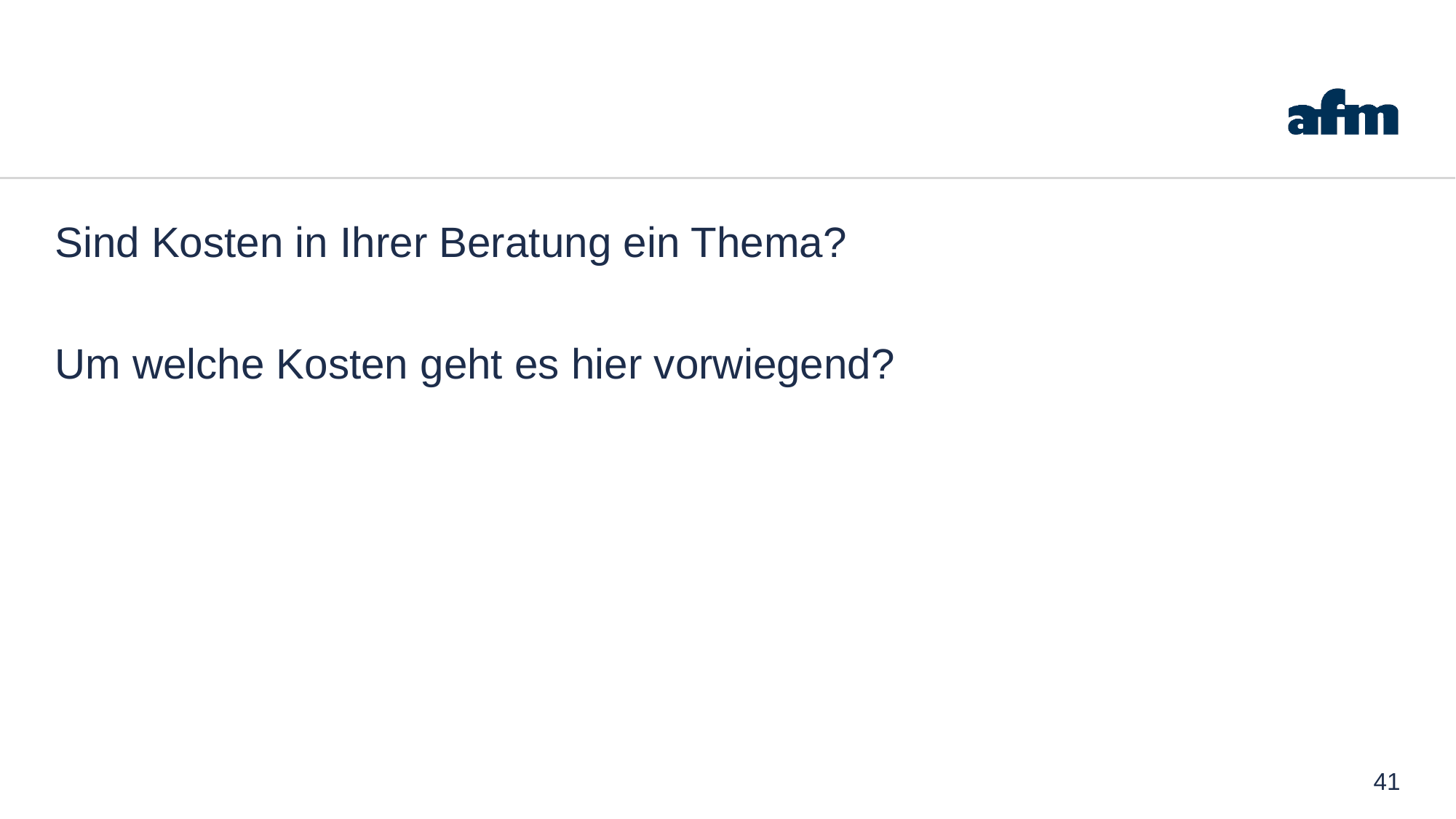

Sind Kosten in Ihrer Beratung ein Thema?

Um welche Kosten geht es hier vorwiegend?
41